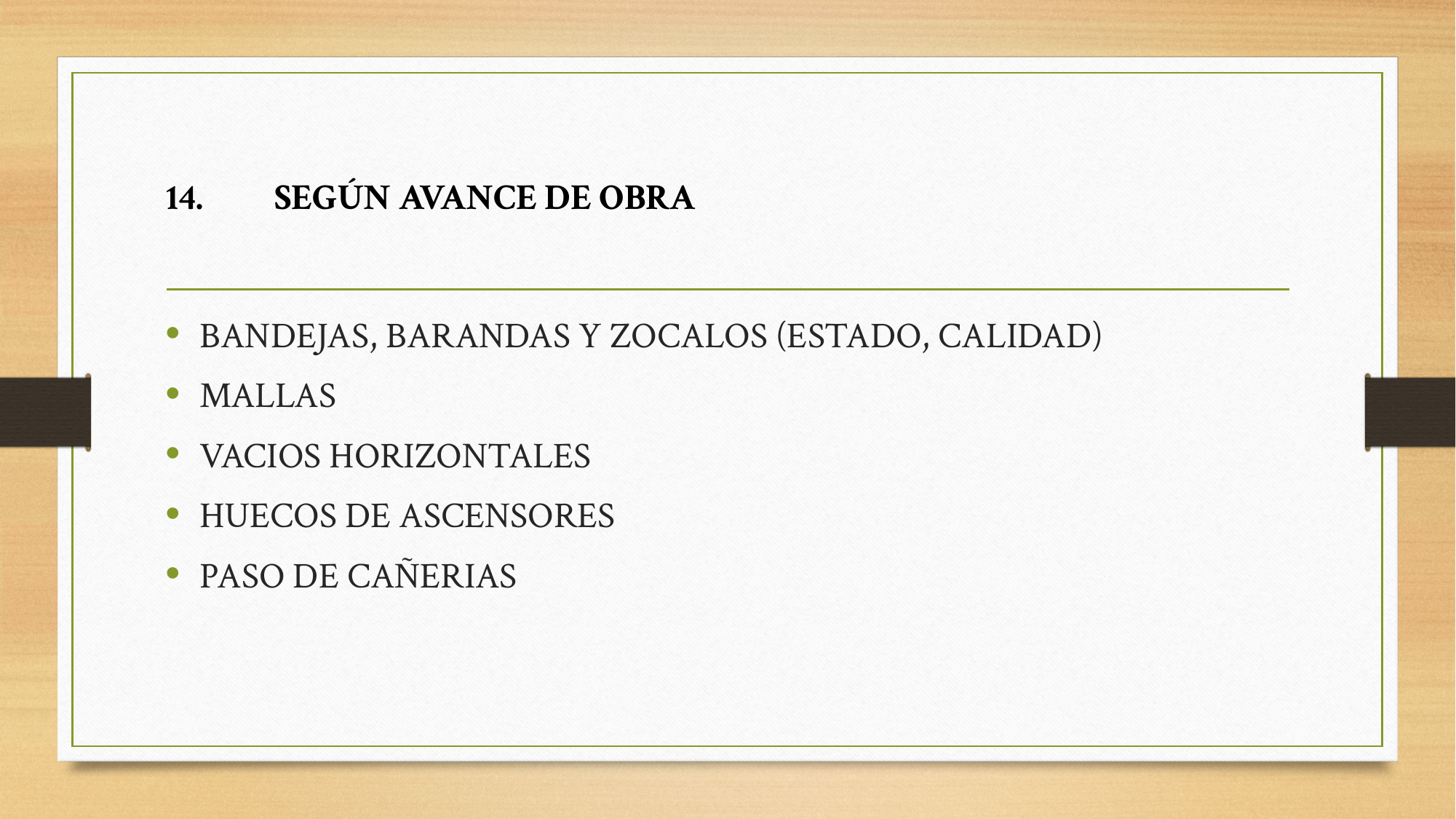

14.	SEGÚN AVANCE DE OBRA

BANDEJAS, BARANDAS Y ZOCALOS (ESTADO, CALIDAD)
MALLAS
VACIOS HORIZONTALES
HUECOS DE ASCENSORES
PASO DE CAÑERIAS